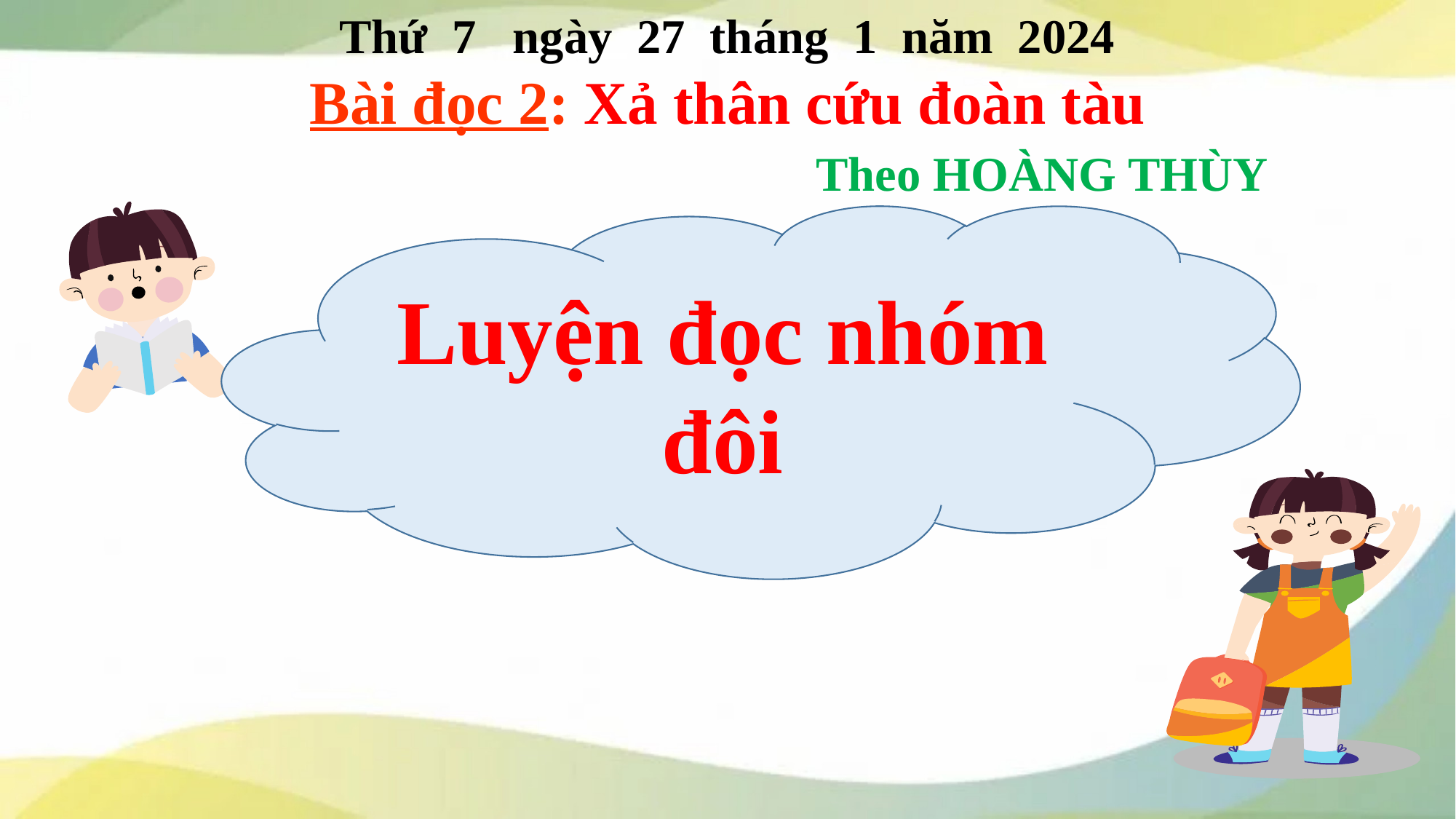

Thứ  7   ngày  27  tháng  1  năm  2024
Bài đọc 2: Xả thân cứu đoàn tàu
                                                           Theo HOÀNG THÙY

Luyện đọc nhóm đôi